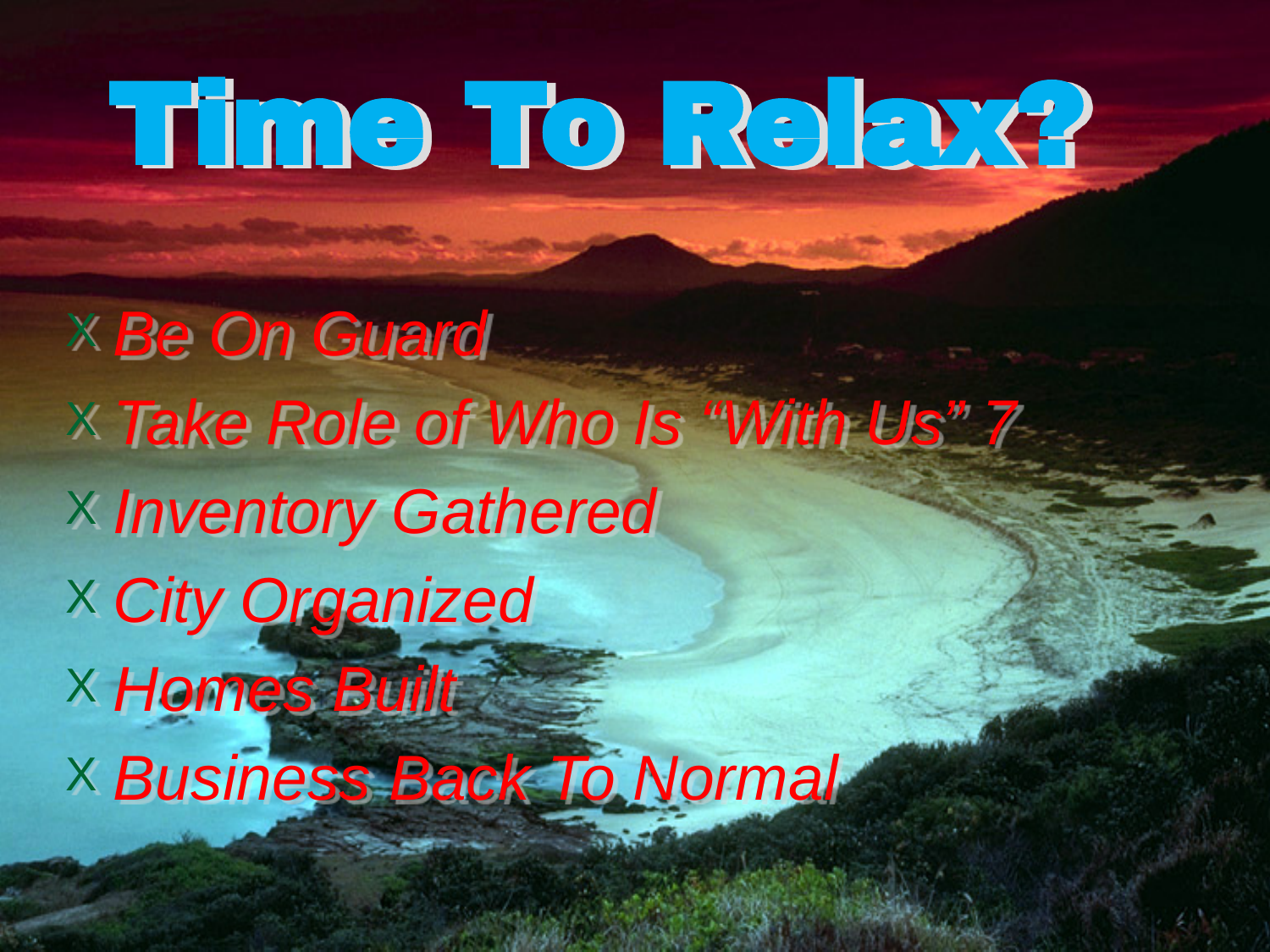

# Time To Relax?
Be On Guard
Take Role of Who Is “With Us” 7
Inventory Gathered
City Organized
Homes Built
Business Back To Normal